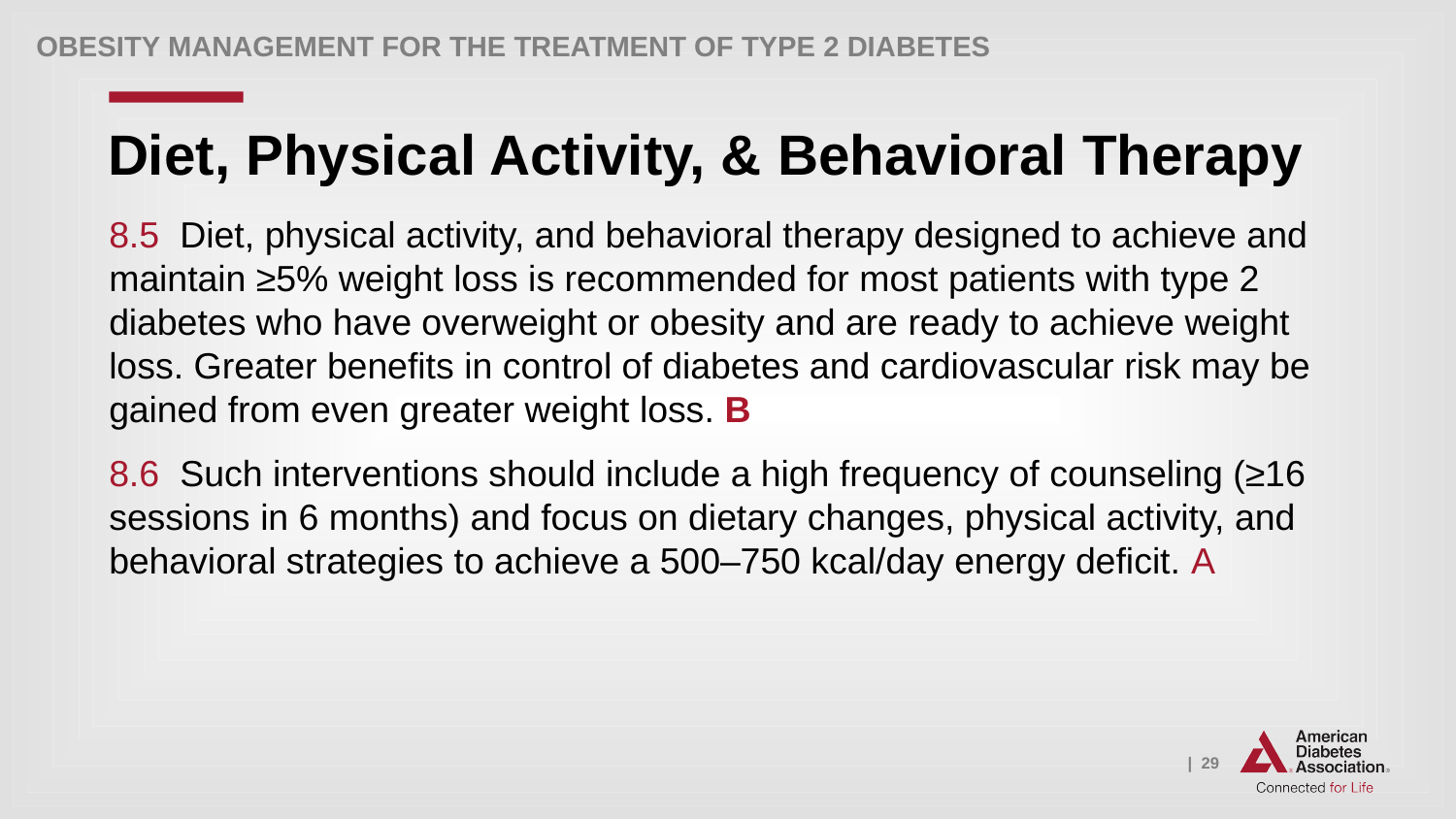

Obesity Management for the Treatment of Type 2 Diabetes
# Diet, Physical Activity, & Behavioral Therapy
8.5  Diet, physical activity, and behavioral therapy designed to achieve and maintain ≥5% weight loss is recommended for most patients with type 2 diabetes who have overweight or obesity and are ready to achieve weight loss. Greater benefits in control of diabetes and cardiovascular risk may be gained from even greater weight loss. B
8.6  Such interventions should include a high frequency of counseling (≥16 sessions in 6 months) and focus on dietary changes, physical activity, and behavioral strategies to achieve a 500–750 kcal/day energy deficit. A